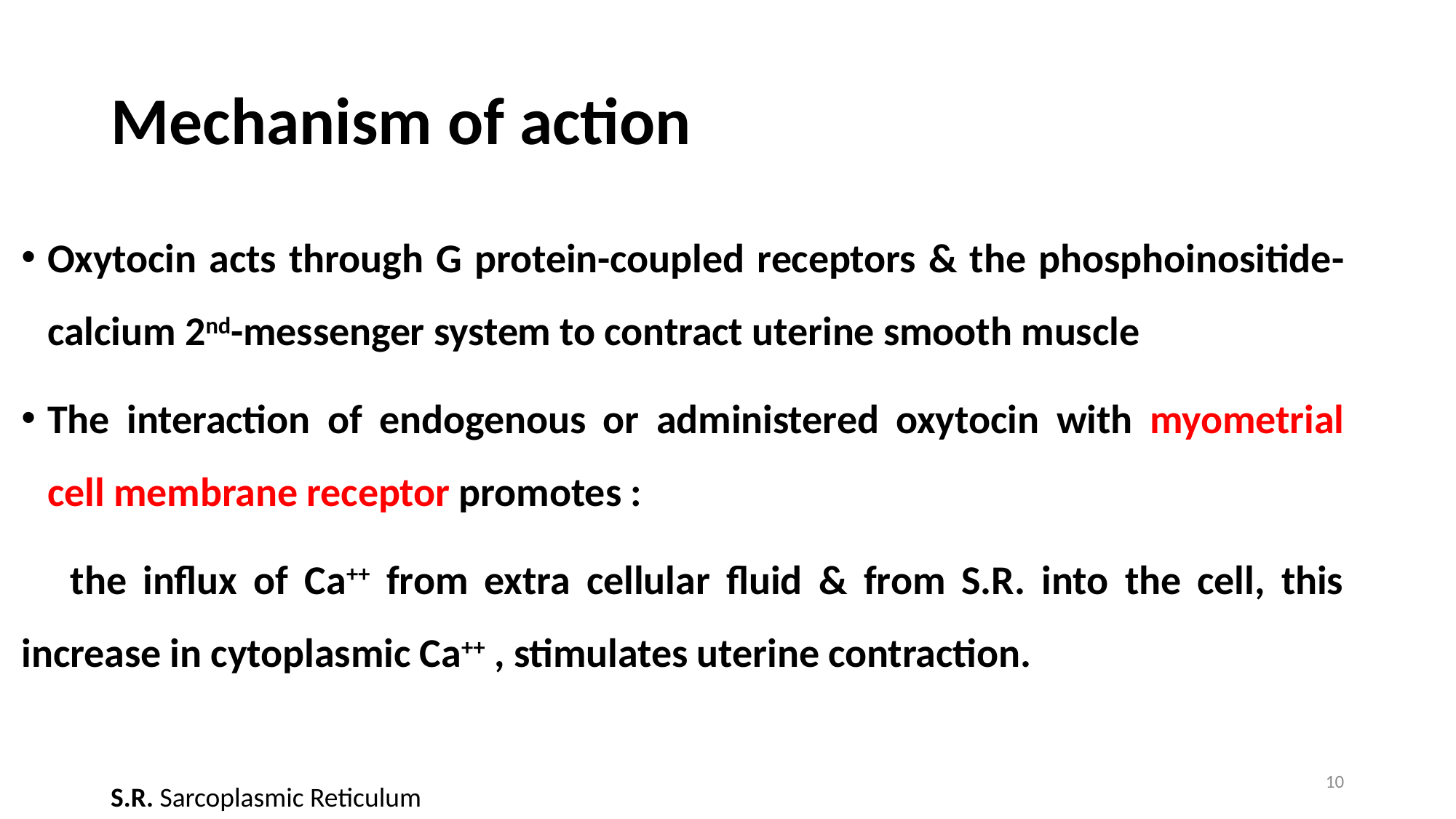

# Mechanism of action
Oxytocin acts through G protein-coupled receptors & the phosphoinositide-calcium 2nd-messenger system to contract uterine smooth muscle
The interaction of endogenous or administered oxytocin with myometrial cell membrane receptor promotes :
   the influx of Ca++ from extra cellular fluid & from S.R. into the cell, this increase in cytoplasmic Ca++ , stimulates uterine contraction.
10
S.R. Sarcoplasmic Reticulum